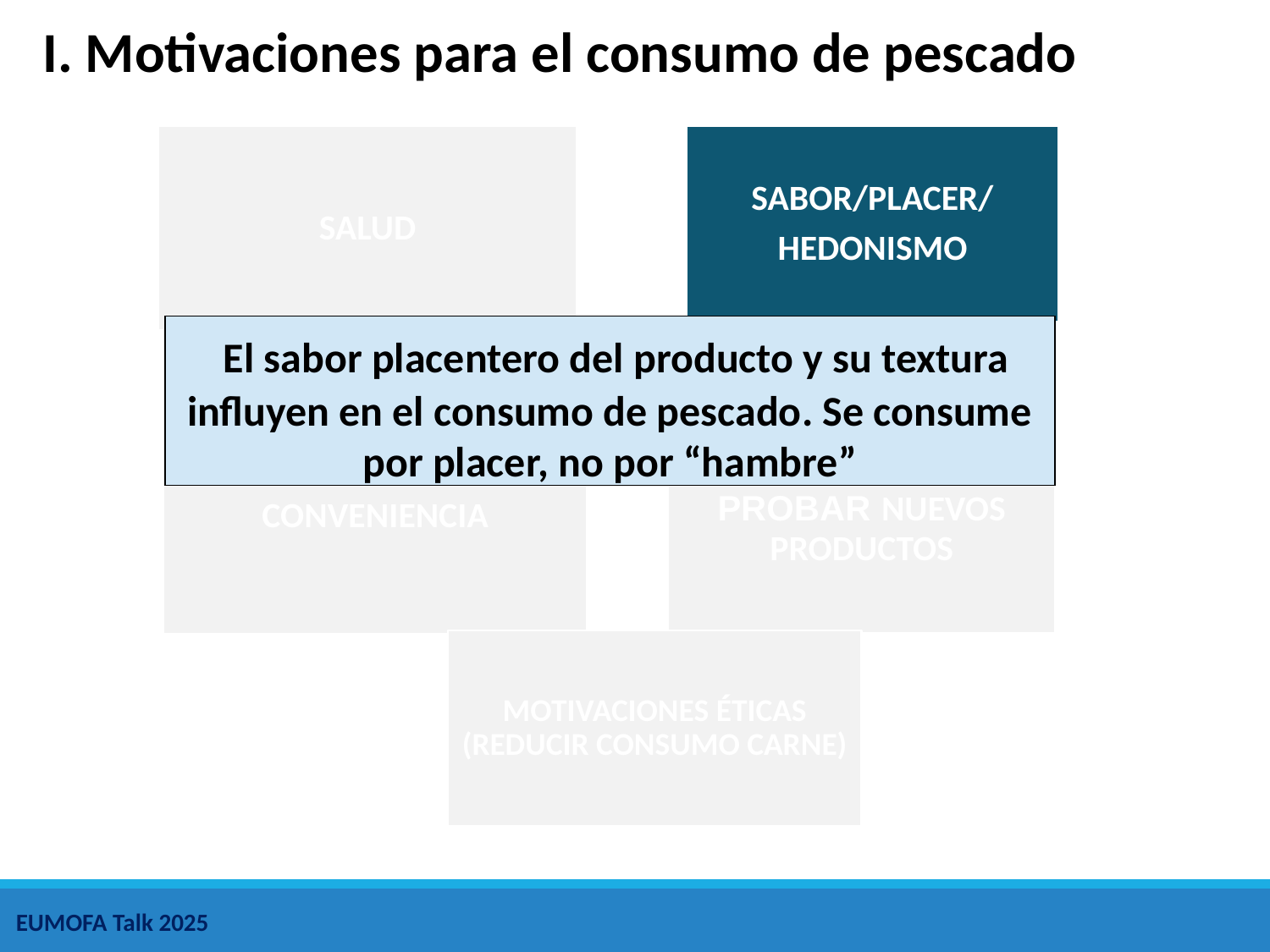

I. Motivaciones para el consumo de pescado
SALUD
SABOR/PLACER/
HEDONISMO
CONVENIENCIA
PROBAR NUEVOS PRODUCTOS
MOTIVACIONES ÉTICAS (REDUCIR CONSUMO CARNE)
 El sabor placentero del producto y su textura influyen en el consumo de pescado. Se consume por placer, no por “hambre”
EUMOFA Talk 2025